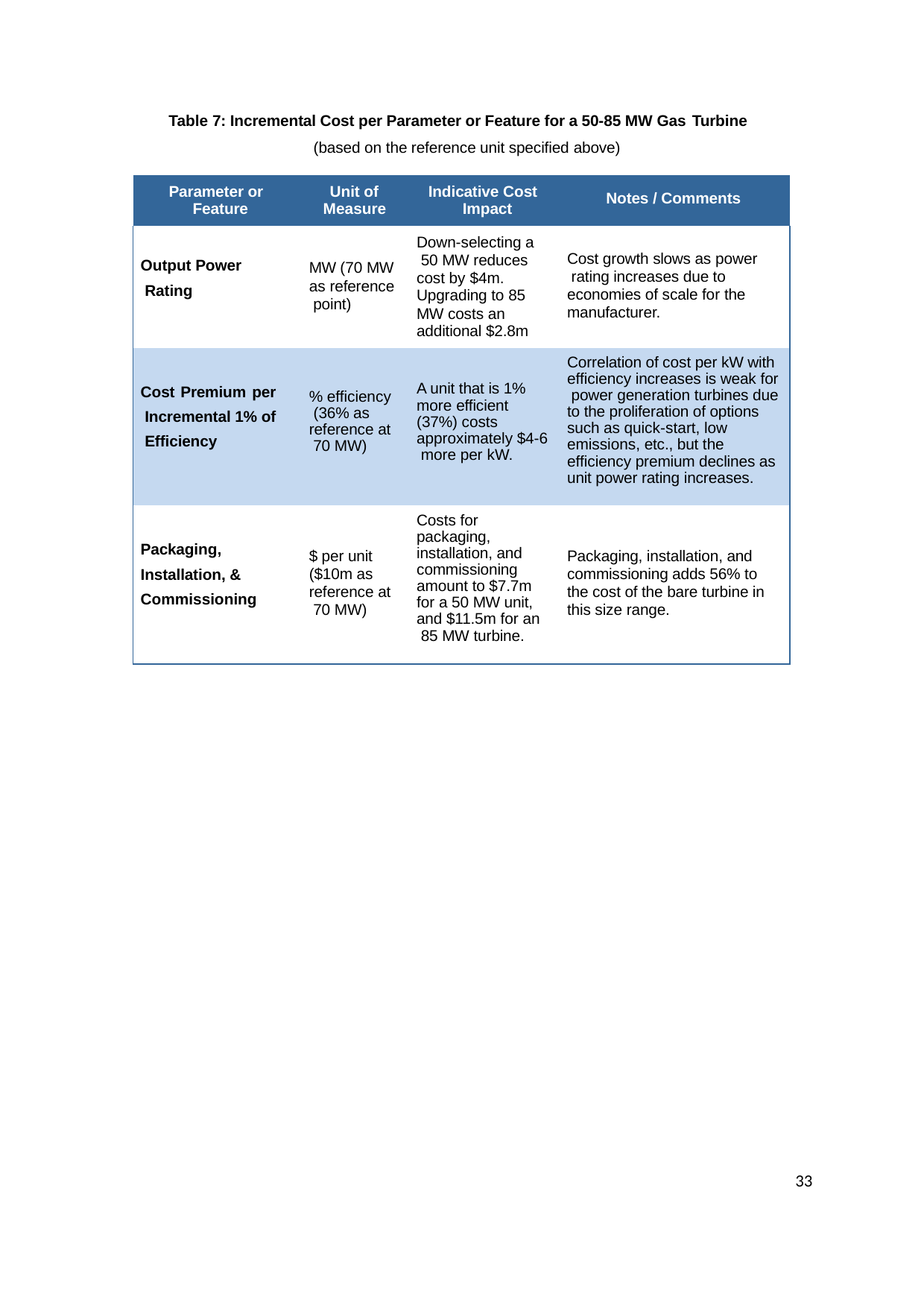

Table 7: Incremental Cost per Parameter or Feature for a 50-85 MW Gas Turbine
(based on the reference unit specified above)
| Parameter or Feature | Unit of Measure | Indicative Cost Impact | Notes / Comments |
| --- | --- | --- | --- |
| Output Power Rating | MW (70 MW as reference point) | Down-selecting a 50 MW reduces cost by $4m. Upgrading to 85 MW costs an additional $2.8m | Cost growth slows as power rating increases due to economies of scale for the manufacturer. |
| Cost Premium per Incremental 1% of Efficiency | % efficiency (36% as reference at 70 MW) | A unit that is 1% more efficient (37%) costs approximately $4-6 more per kW. | Correlation of cost per kW with efficiency increases is weak for power generation turbines due to the proliferation of options such as quick-start, low emissions, etc., but the efficiency premium declines as unit power rating increases. |
| Packaging, Installation, & Commissioning | $ per unit ($10m as reference at 70 MW) | Costs for packaging, installation, and commissioning amount to $7.7m for a 50 MW unit, and $11.5m for an 85 MW turbine. | Packaging, installation, and commissioning adds 56% to the cost of the bare turbine in this size range. |
33